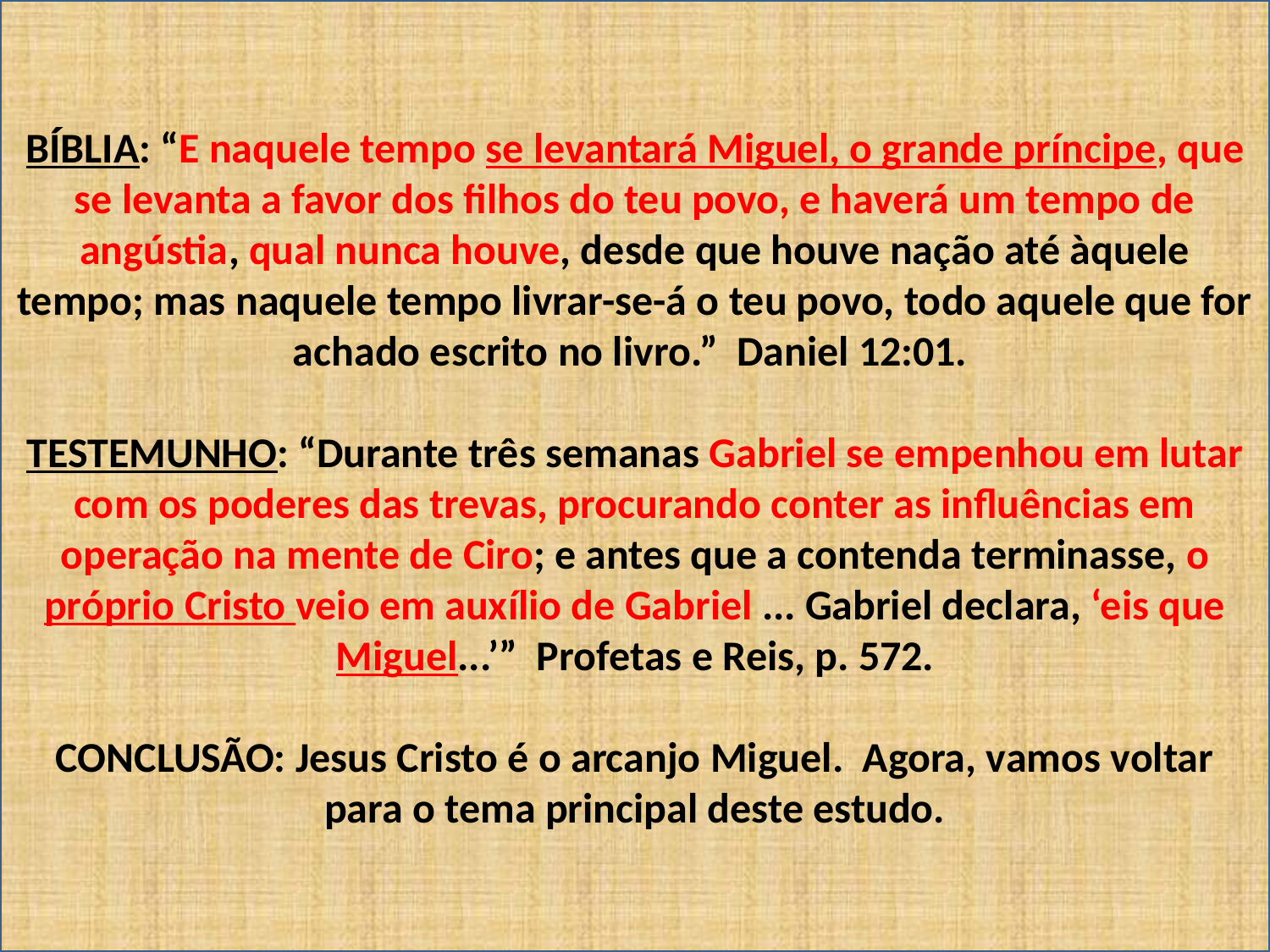

BÍBLIA: “E naquele tempo se levantará Miguel, o grande príncipe, que se levanta a favor dos filhos do teu povo, e haverá um tempo de angústia, qual nunca houve, desde que houve nação até àquele tempo; mas naquele tempo livrar-se-á o teu povo, todo aquele que for achado escrito no livro.”  Daniel 12:01.

TESTEMUNHO: “Durante três semanas Gabriel se empenhou em lutar com os poderes das trevas, procurando conter as influências em operação na mente de Ciro; e antes que a contenda terminasse, o próprio Cristo veio em auxílio de Gabriel ... Gabriel declara, ‘eis que Miguel...’”  Profetas e Reis, p. 572.

CONCLUSÃO: Jesus Cristo é o arcanjo Miguel.  Agora, vamos voltar para o tema principal deste estudo.